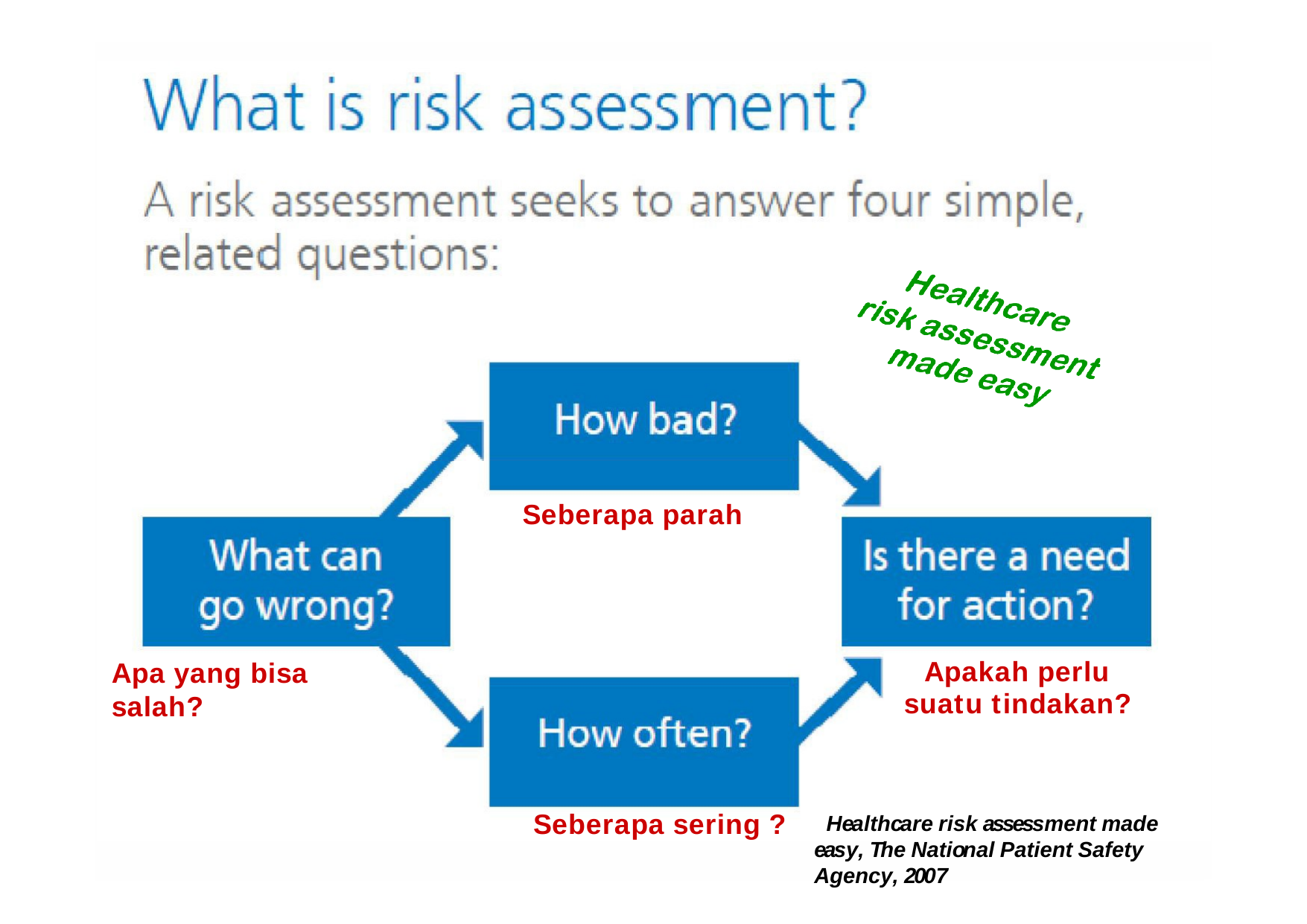

Seberapa parah
Apakah perlu suatu tindakan?
Apa yang bisa salah?
Seberapa sering ?
Healthcare risk assessment made easy, The National Patient Safety Agency, 2007